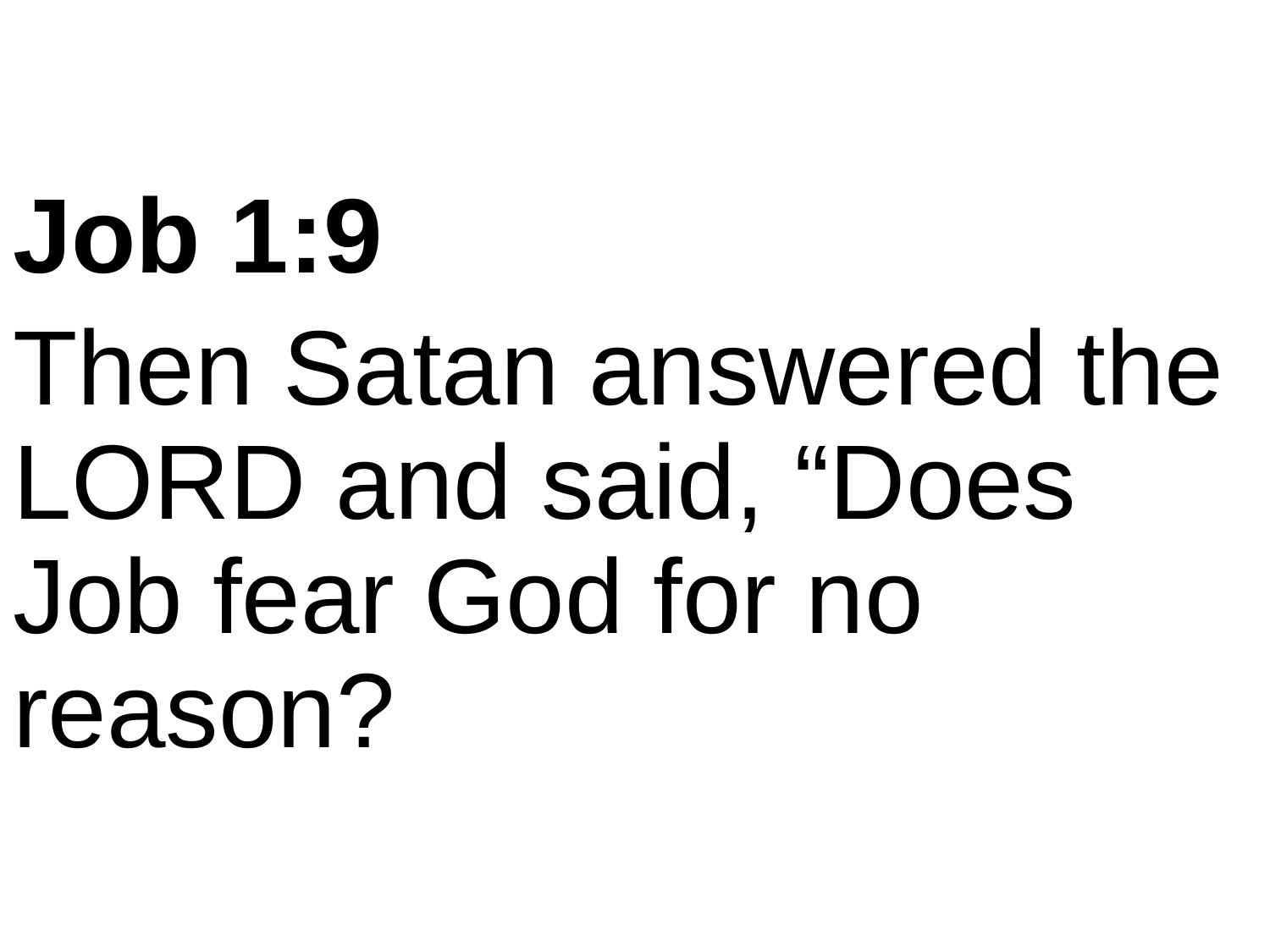

Job 1:9
Then Satan answered the LORD and said, “Does Job fear God for no reason?